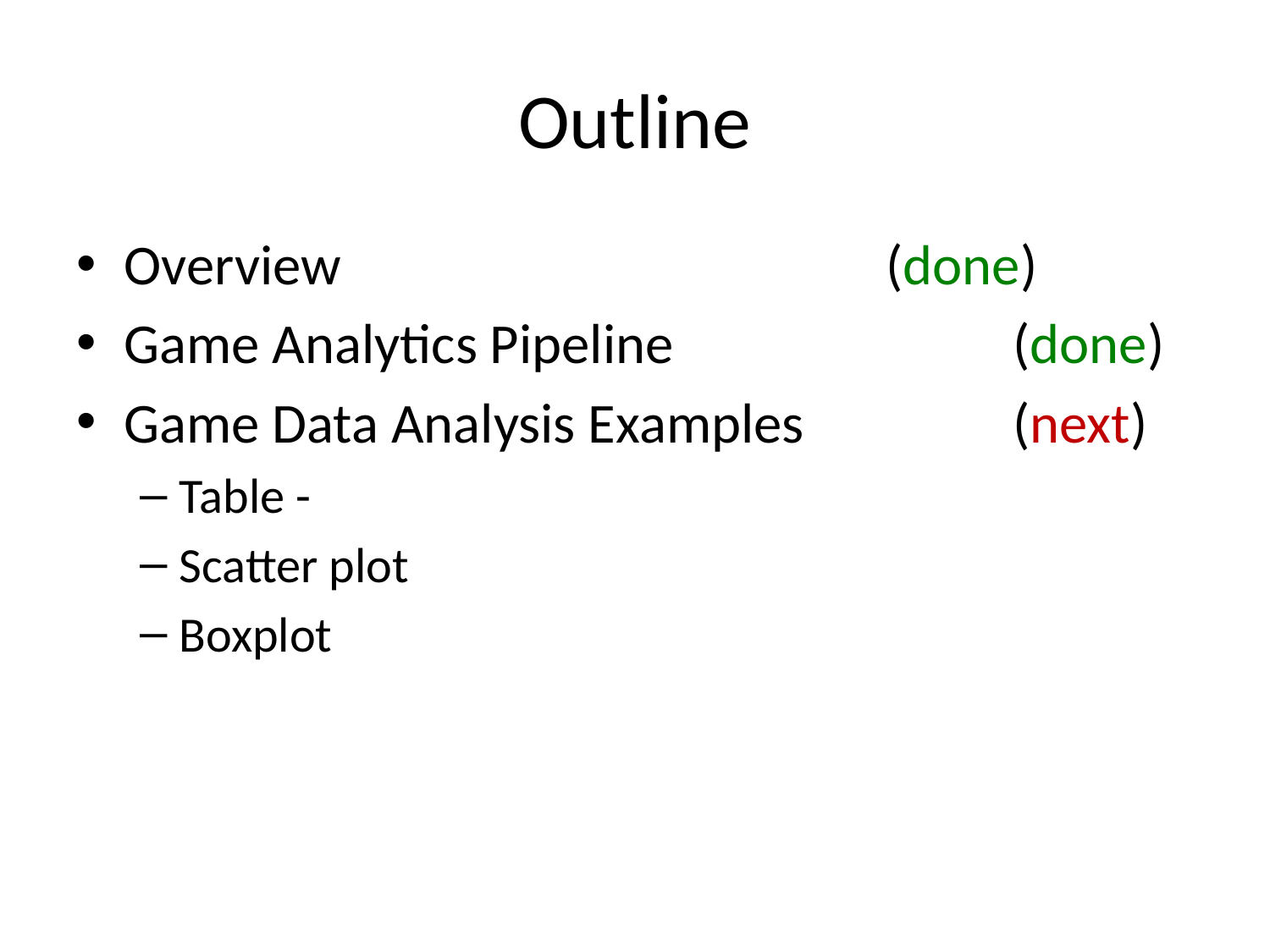

# Outline
Overview					(done)
Game Analytics Pipeline			(done)
Game Data Analysis Examples		(next)
Table -
Scatter plot
Boxplot